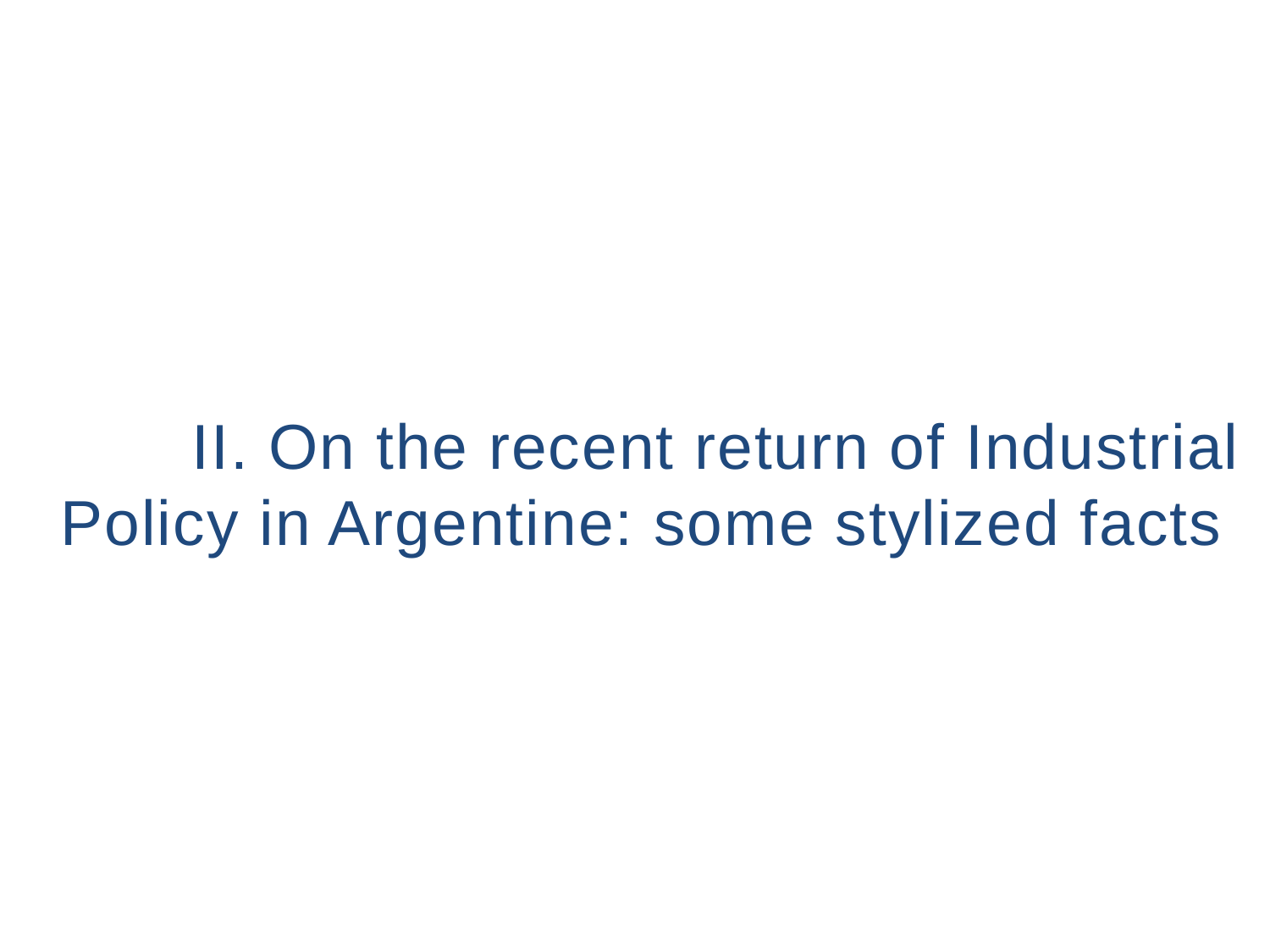

II. On the recent return of Industrial Policy in Argentine: some stylized facts